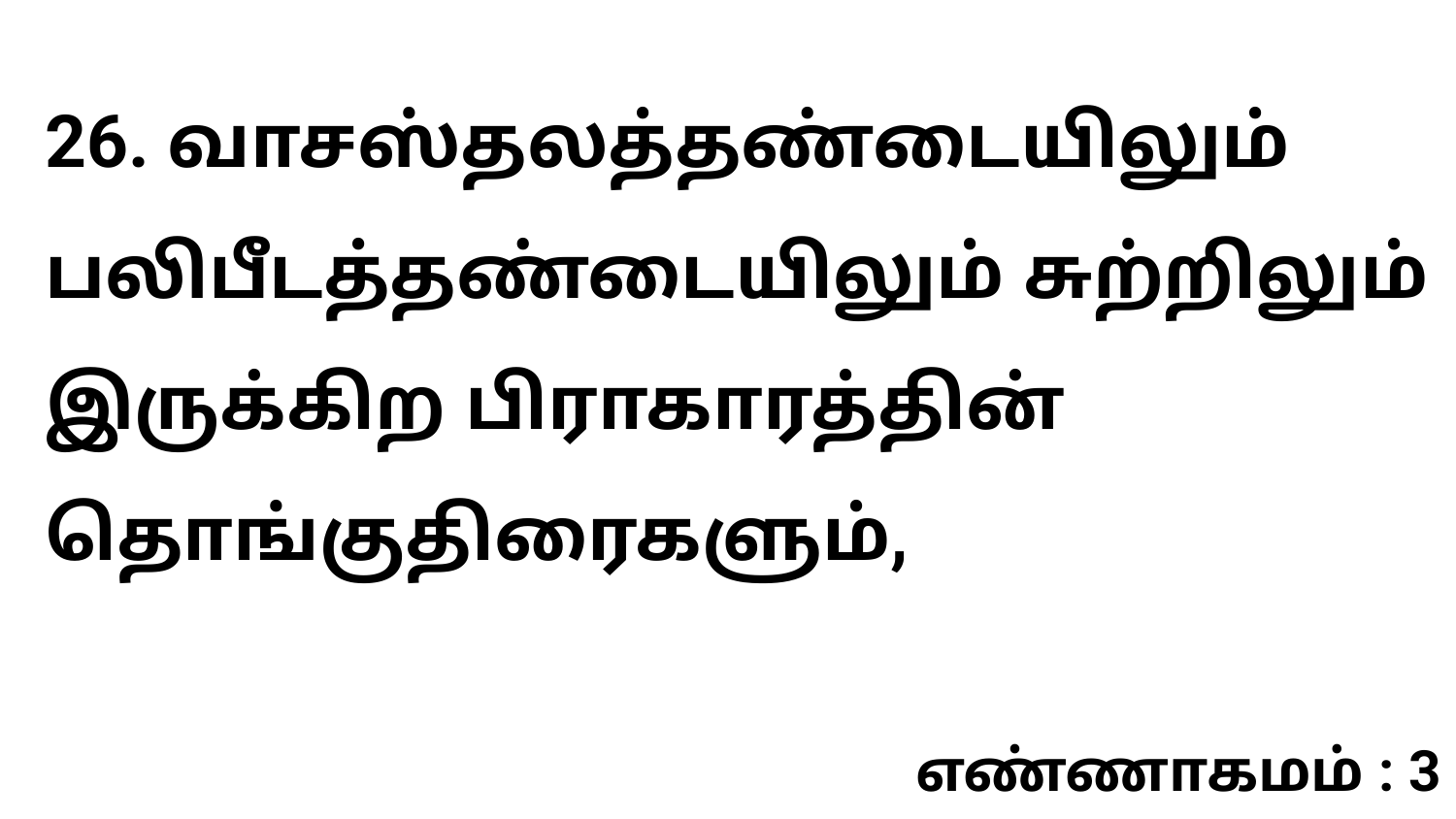

26. வாசஸ்தலத்தண்டையிலும் பலிபீடத்தண்டையிலும் சுற்றிலும் இருக்கிற பிராகாரத்தின் தொங்குதிரைகளும்,
எண்ணாகமம் : 3